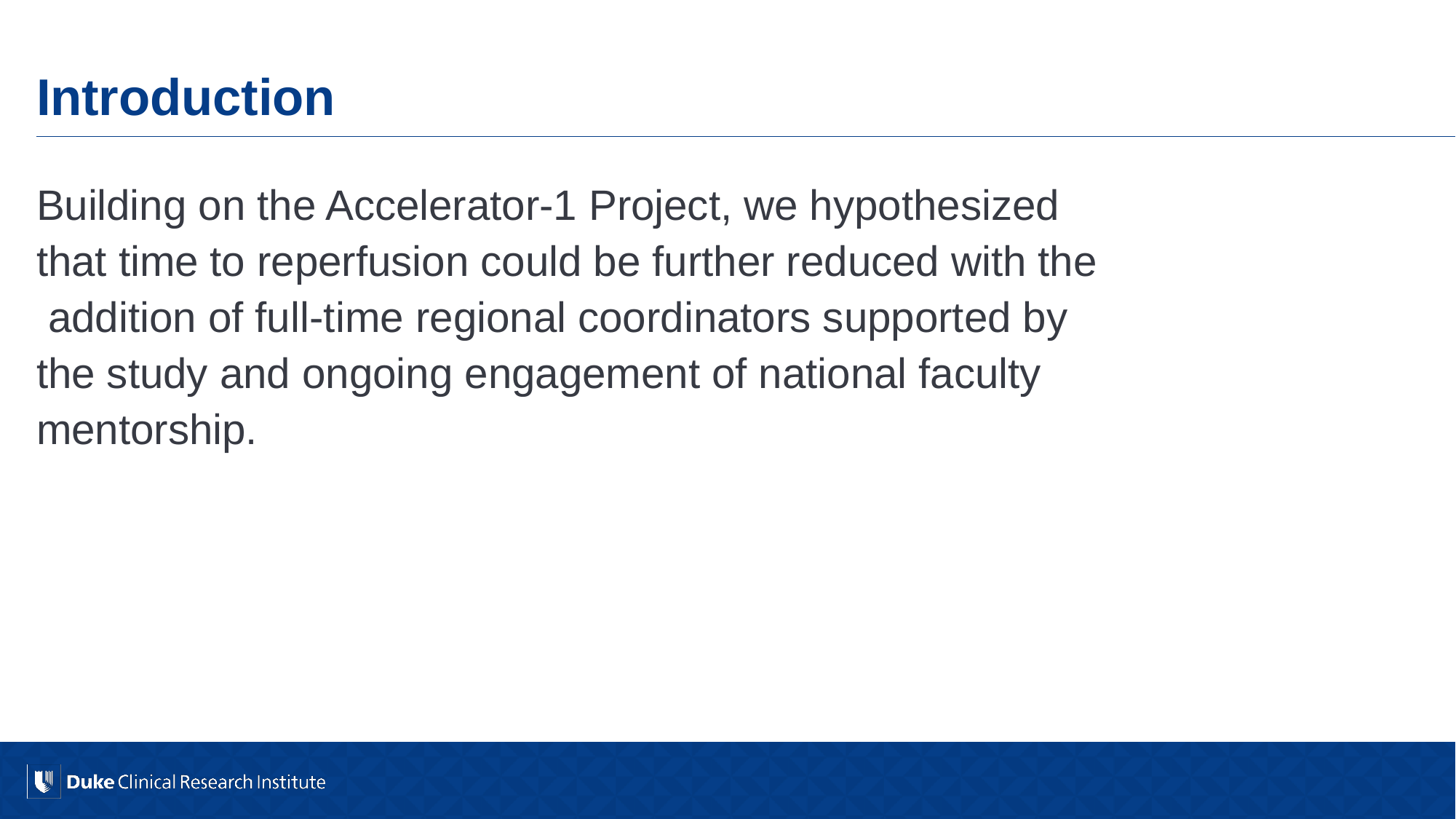

# Introduction
Building on the Accelerator-1 Project, we hypothesized  that time to reperfusion could be further reduced with the  addition of full-time regional coordinators supported by  the study and ongoing engagement of national faculty  mentorship.